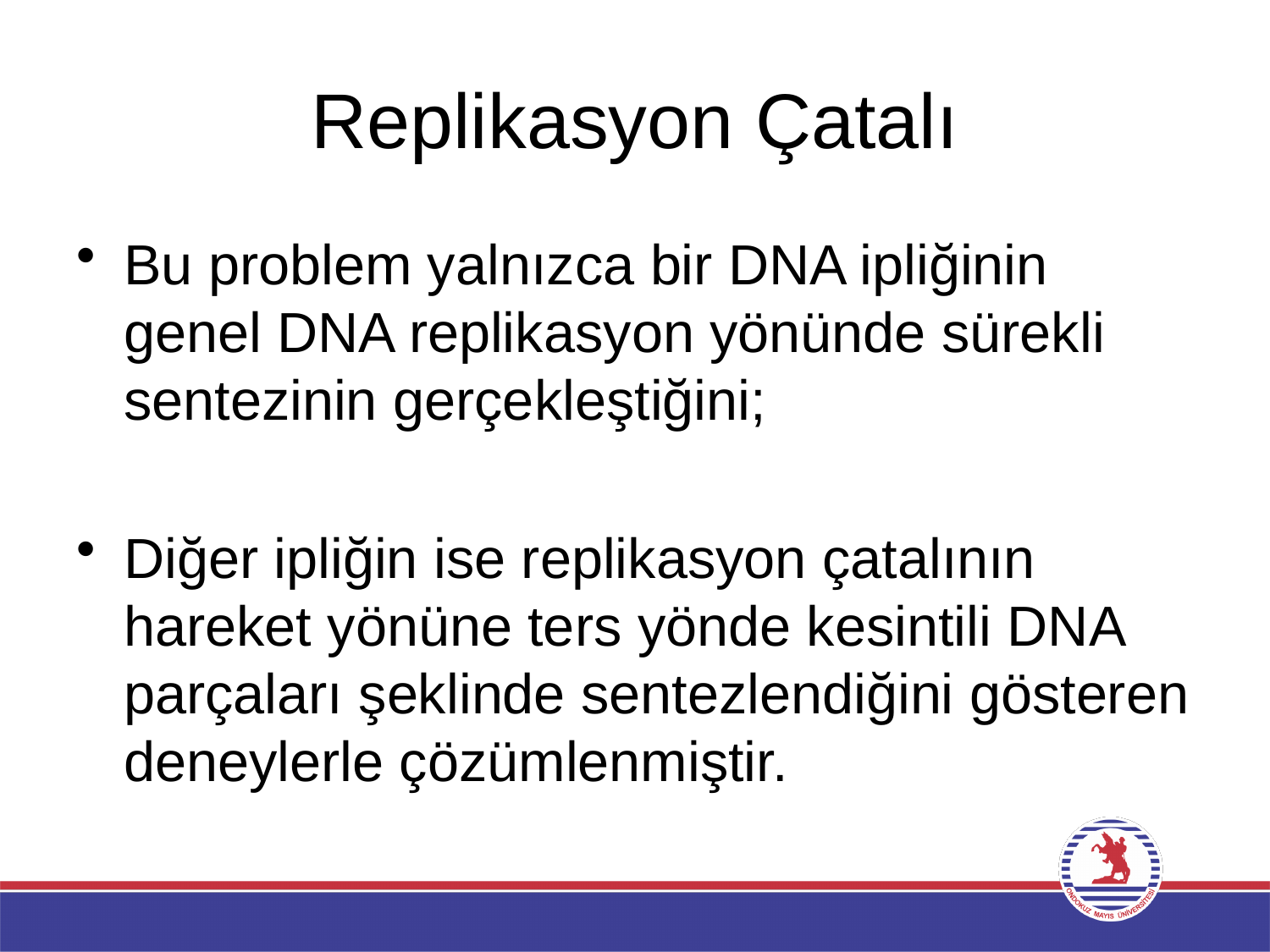

# Replikasyon Çatalı
Bu problem yalnızca bir DNA ipliğinin genel DNA replikasyon yönünde sürekli sentezinin gerçekleştiğini;

Diğer ipliğin ise replikasyon çatalının hareket yönüne ters yönde kesintili DNA parçaları şeklinde sentezlendiğini gösteren deneylerle çözümlenmiştir.